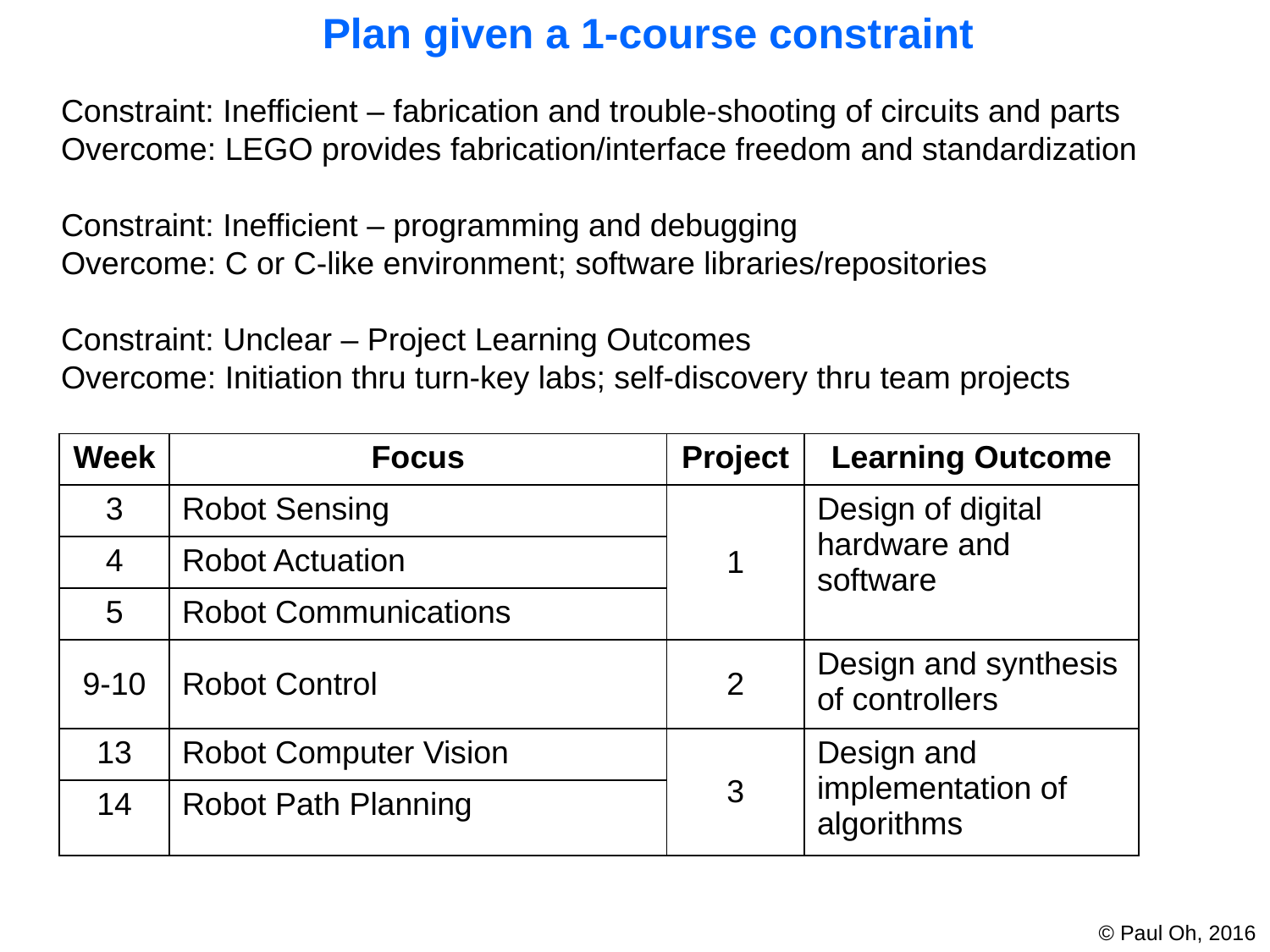

Plan given a 1-course constraint
Constraint: Inefficient – fabrication and trouble-shooting of circuits and parts
Overcome: LEGO provides fabrication/interface freedom and standardization

Constraint: Inefficient – programming and debugging
Overcome: C or C-like environment; software libraries/repositories

Constraint: Unclear – Project Learning Outcomes
Overcome: Initiation thru turn-key labs; self-discovery thru team projects
| Week | Focus | Project | Learning Outcome |
| --- | --- | --- | --- |
| 3 | Robot Sensing | 1 | Design of digital hardware and software |
| 4 | Robot Actuation |  |  |
| 5 | Robot Communications |  |  |
| 9-10 | Robot Control | 2 | Design and synthesis of controllers |
| 13 | Robot Computer Vision | 3 | Design and implementation of algorithms |
| 14 | Robot Path Planning |  |  |
© Paul Oh, 2016